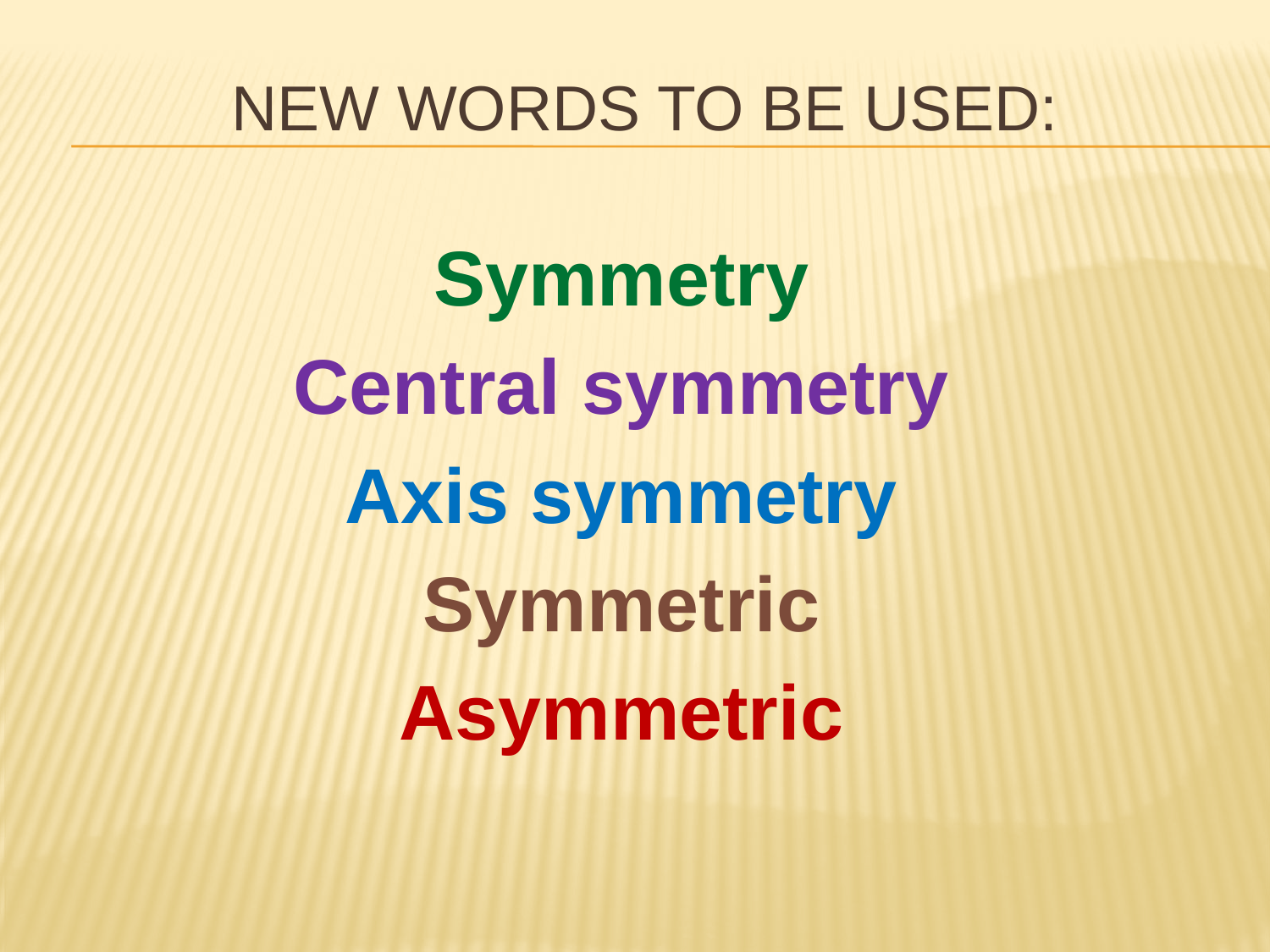

# New Words to be used:
Symmetry
Central symmetry
Axis symmetry
Symmetric
Asymmetric